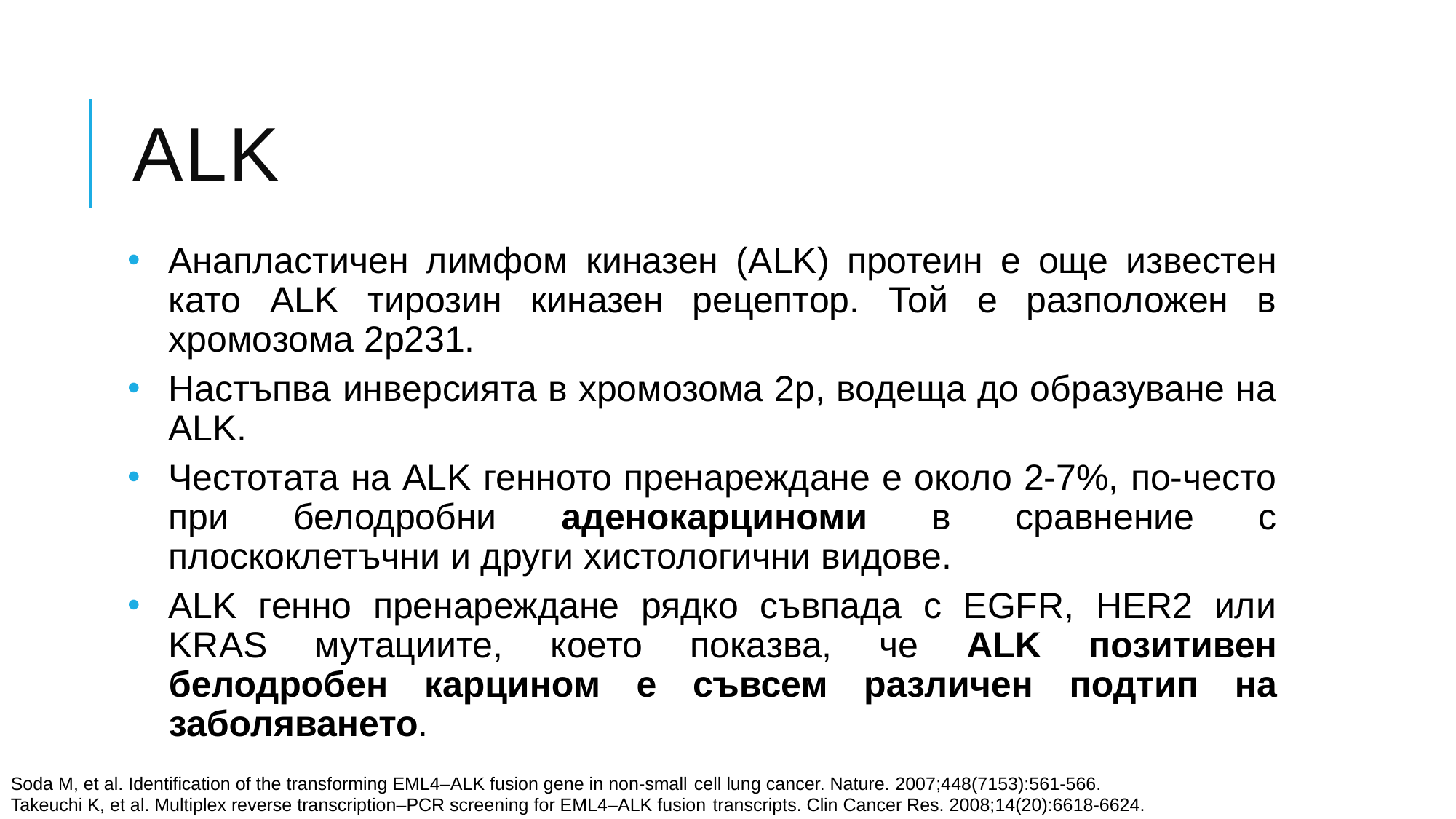

# ALK
Анапластичен лимфом киназен (ALK) протеин е още известен като ALK тирозин киназен рецептор. Той е разположен в хромозома 2p231.
Настъпва инверсията в хромозома 2р, водеща до образуване на ALK.
Честотата на ALK генното пренареждане е около 2-7%, по-често при белодробни аденокарциноми в сравнение с плоскоклетъчни и други хистологични видове.
ALK генно пренареждане рядко съвпада с EGFR, HER2 или KRAS мутациите, което показва, че ALK позитивен белодробен карцином е съвсем различен подтип на заболяването.

Soda M, et al. Identification of the transforming EML4–ALK fusion gene in non-small cell lung cancer. Nature. 2007;448(7153):561-566.
Takeuchi K, et al. Multiplex reverse transcription–PCR screening for EML4–ALK fusion transcripts. Clin Cancer Res. 2008;14(20):6618-6624.